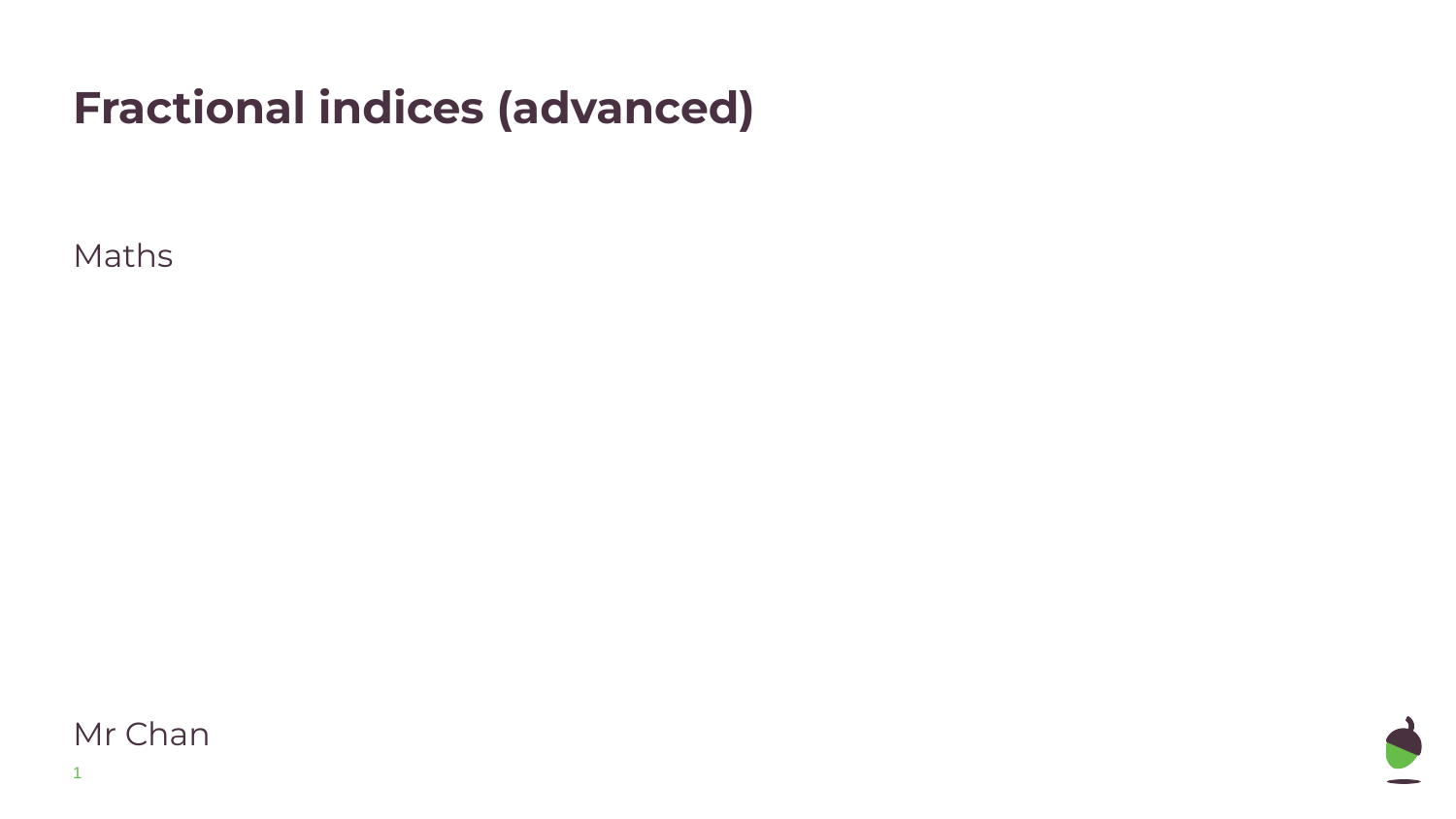

# Fractional indices (advanced)
Maths
Mr Chan
1